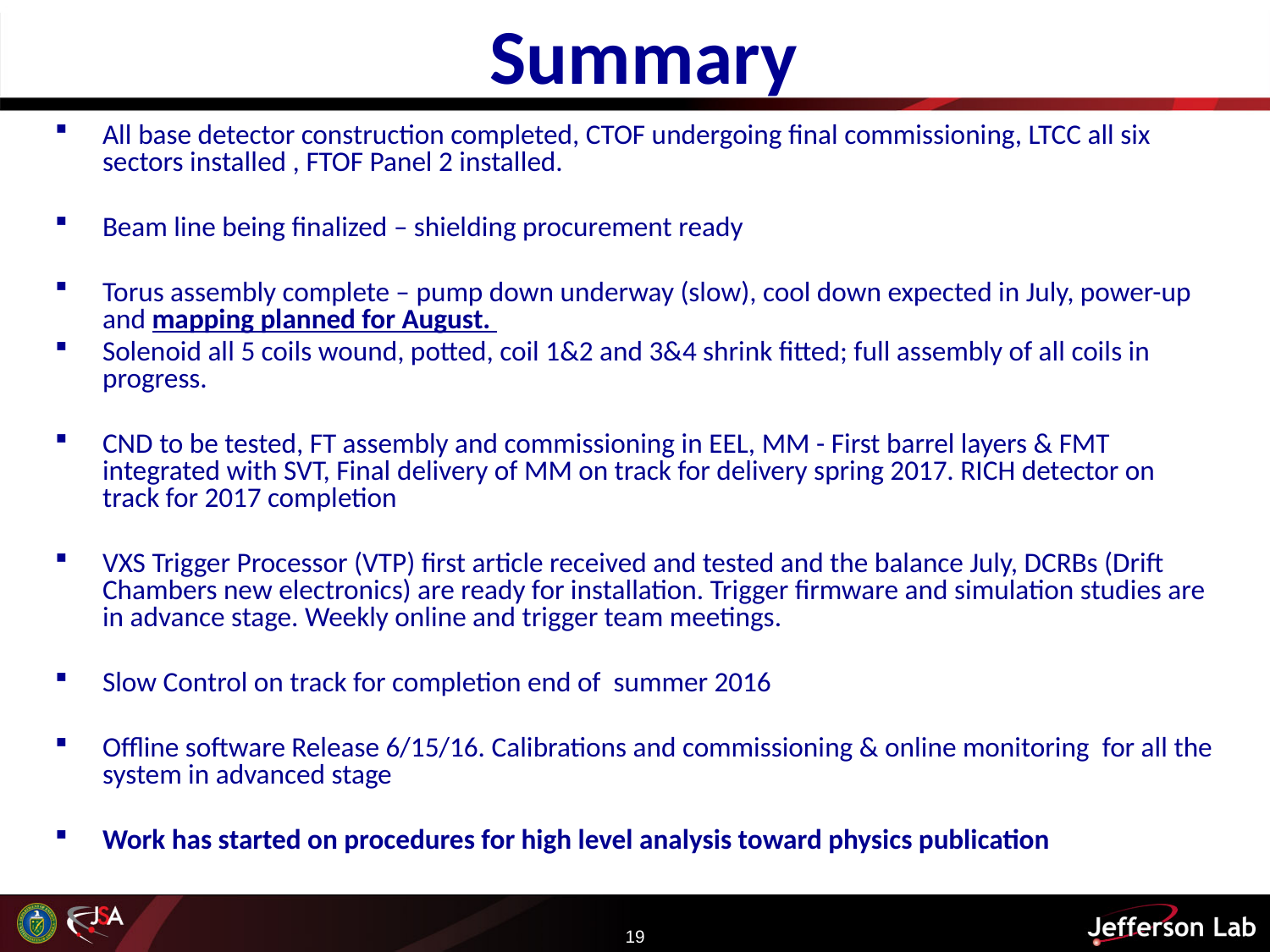

Summary

All base detector construction completed, CTOF undergoing final commissioning, LTCC all six sectors installed , FTOF Panel 2 installed.

Beam line being finalized – shielding procurement ready

Torus assembly complete – pump down underway (slow), cool down expected in July, power-up and mapping planned for August.
Solenoid all 5 coils wound, potted, coil 1&2 and 3&4 shrink fitted; full assembly of all coils in progress.

CND to be tested, FT assembly and commissioning in EEL, MM - First barrel layers & FMT integrated with SVT, Final delivery of MM on track for delivery spring 2017. RICH detector on track for 2017 completion

VXS Trigger Processor (VTP) first article received and tested and the balance July, DCRBs (Drift Chambers new electronics) are ready for installation. Trigger firmware and simulation studies are in advance stage. Weekly online and trigger team meetings.

Slow Control on track for completion end of  summer 2016

Offline software Release 6/15/16. Calibrations and commissioning & online monitoring  for all the system in advanced stage

Work has started on procedures for high level analysis toward physics publication

19